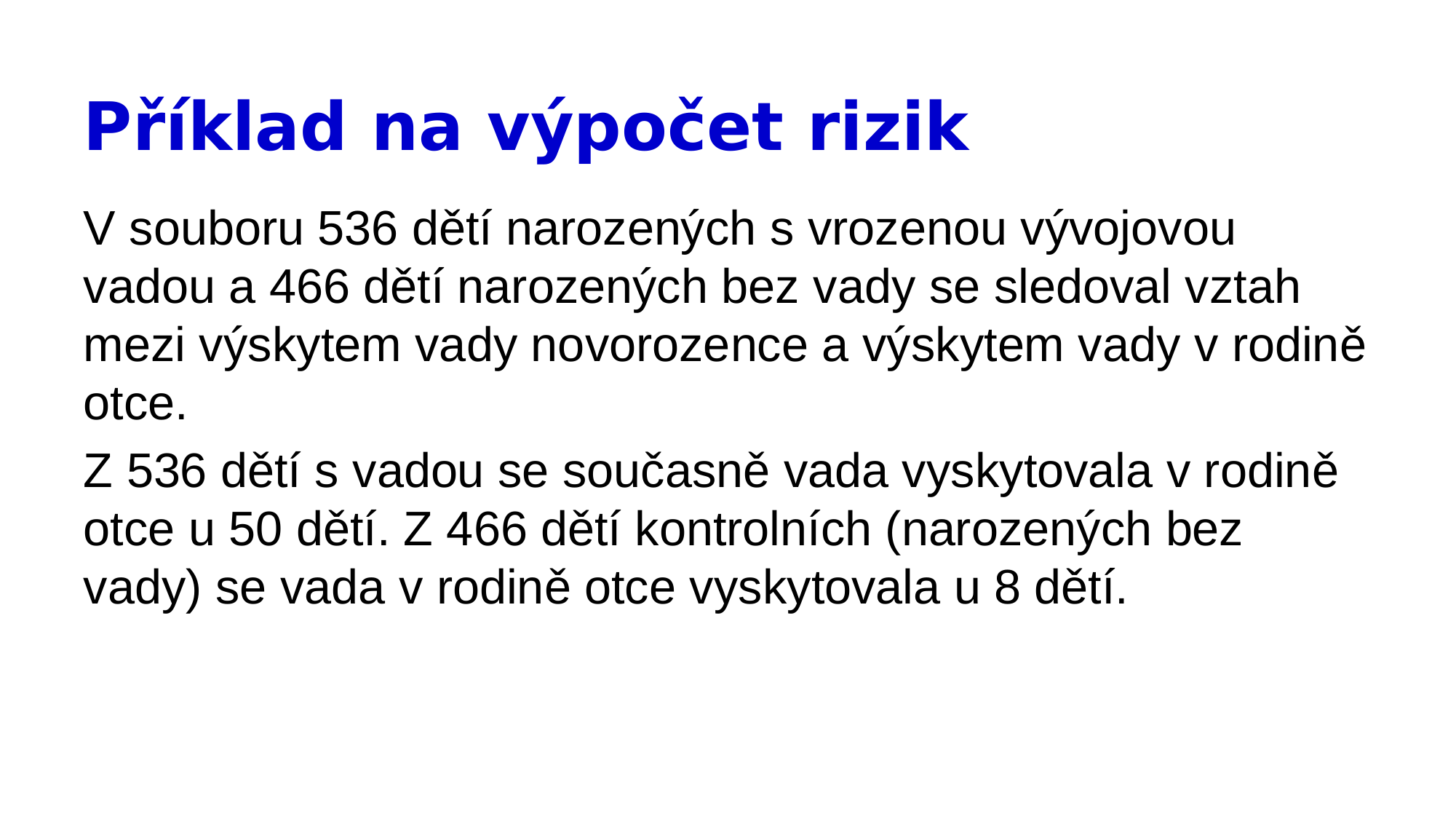

# Příklad na výpočet rizik
V souboru 536 dětí narozených s vrozenou vývojovou vadou a 466 dětí narozených bez vady se sledoval vztah mezi výskytem vady novorozence a výskytem vady v rodině otce.
Z 536 dětí s vadou se současně vada vyskytovala v rodině otce u 50 dětí. Z 466 dětí kontrolních (narozených bez vady) se vada v rodině otce vyskytovala u 8 dětí.